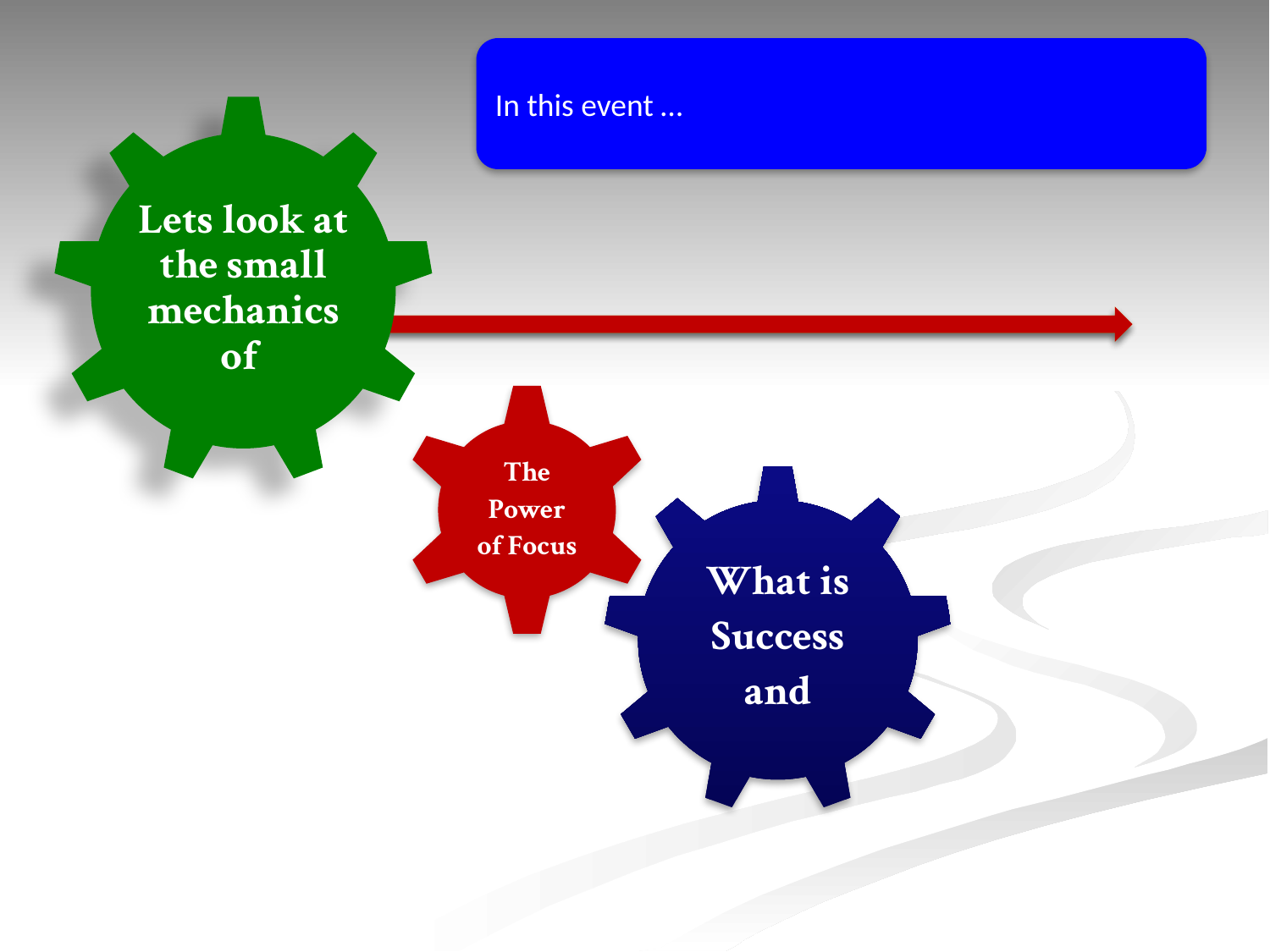

In this event …

Lets look at the small mechanics of
What is Success and
The Power of Focus